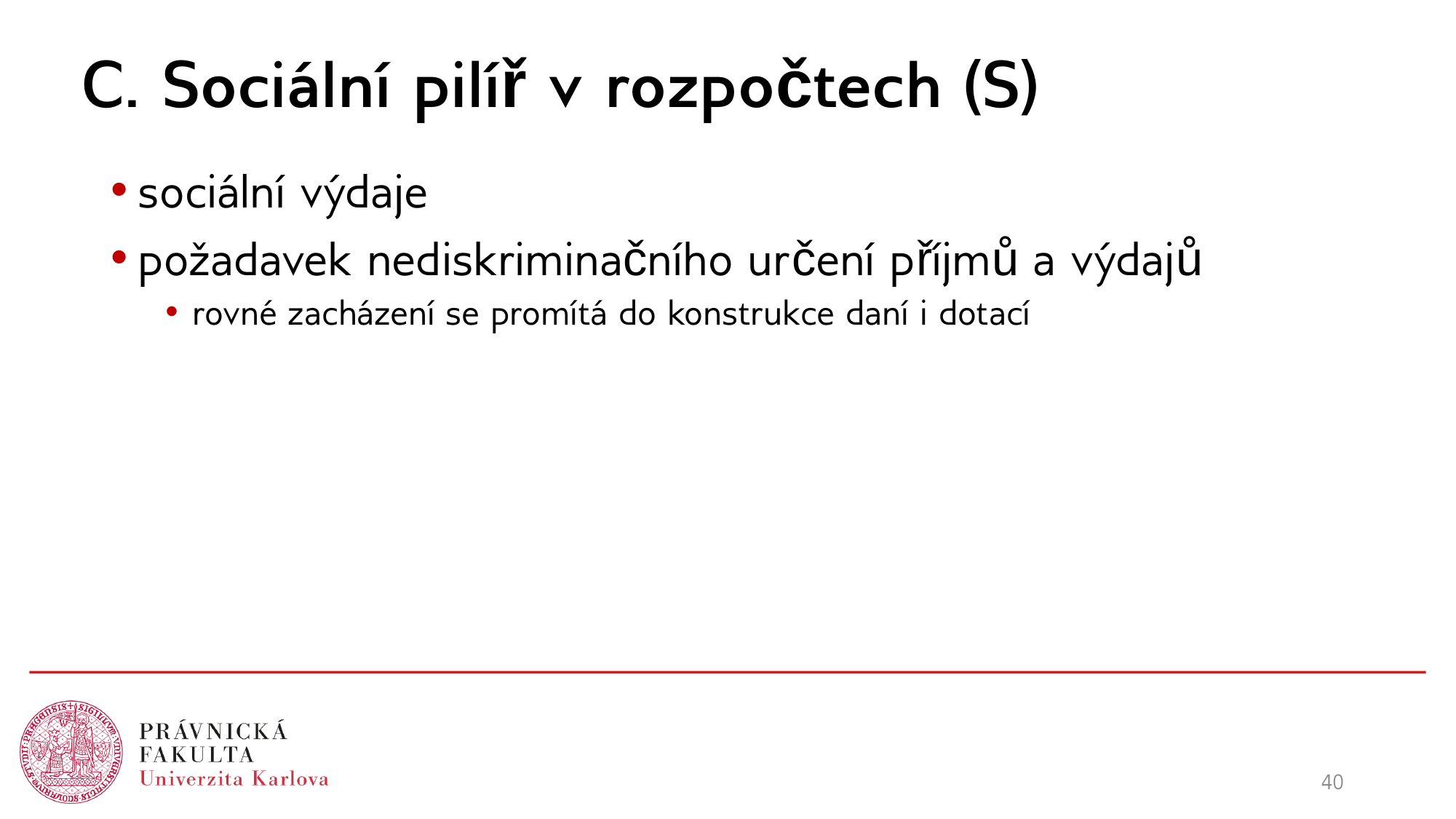

# C. Sociální pilíř v rozpočtech (S)
sociální výdaje
požadavek nediskriminačního určení příjmů a výdajů
rovné zacházení se promítá do konstrukce daní i dotací

40